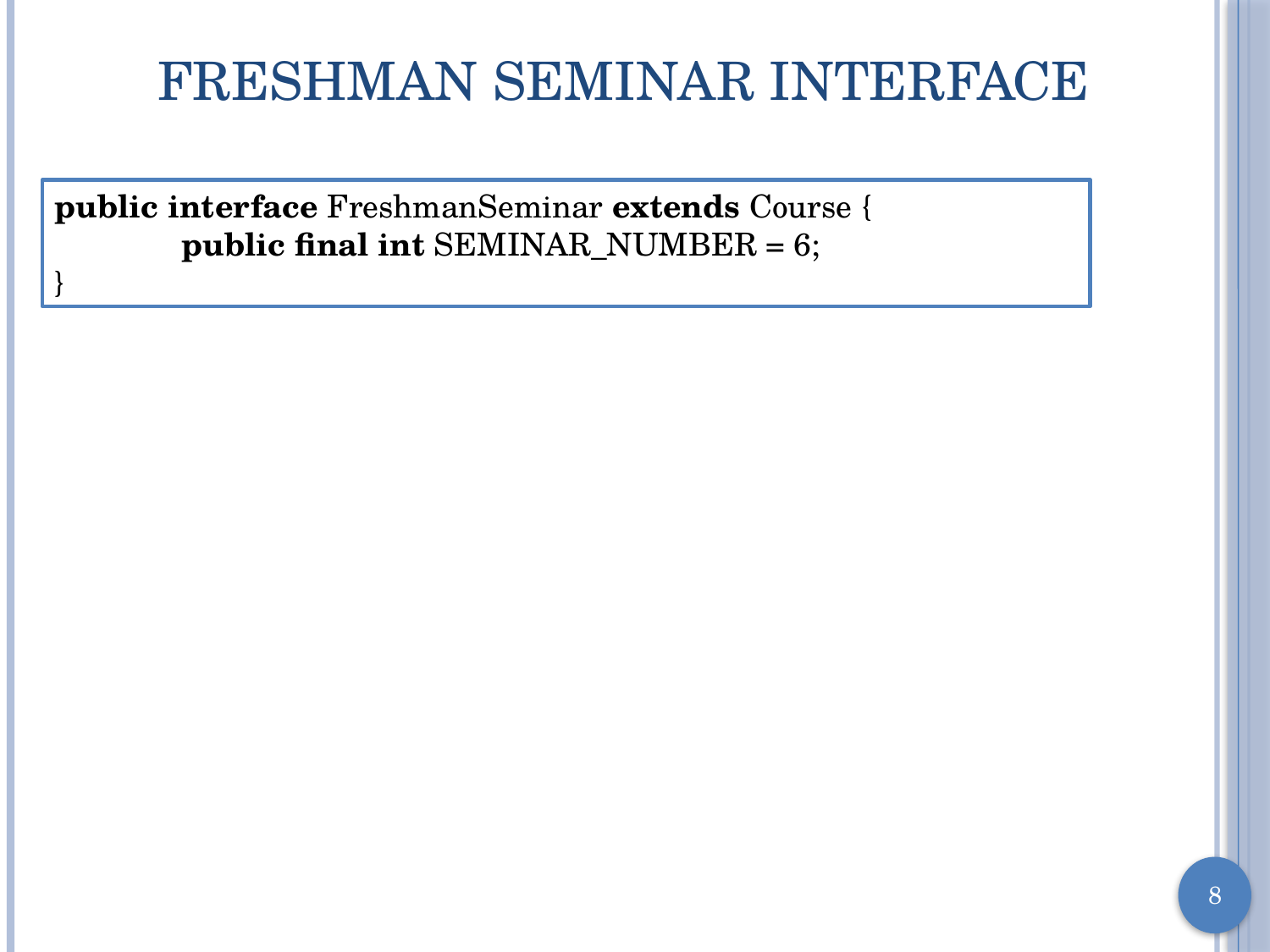

# Freshman Seminar Interface
public interface FreshmanSeminar extends Course {
	public final int SEMINAR_NUMBER = 6;
}